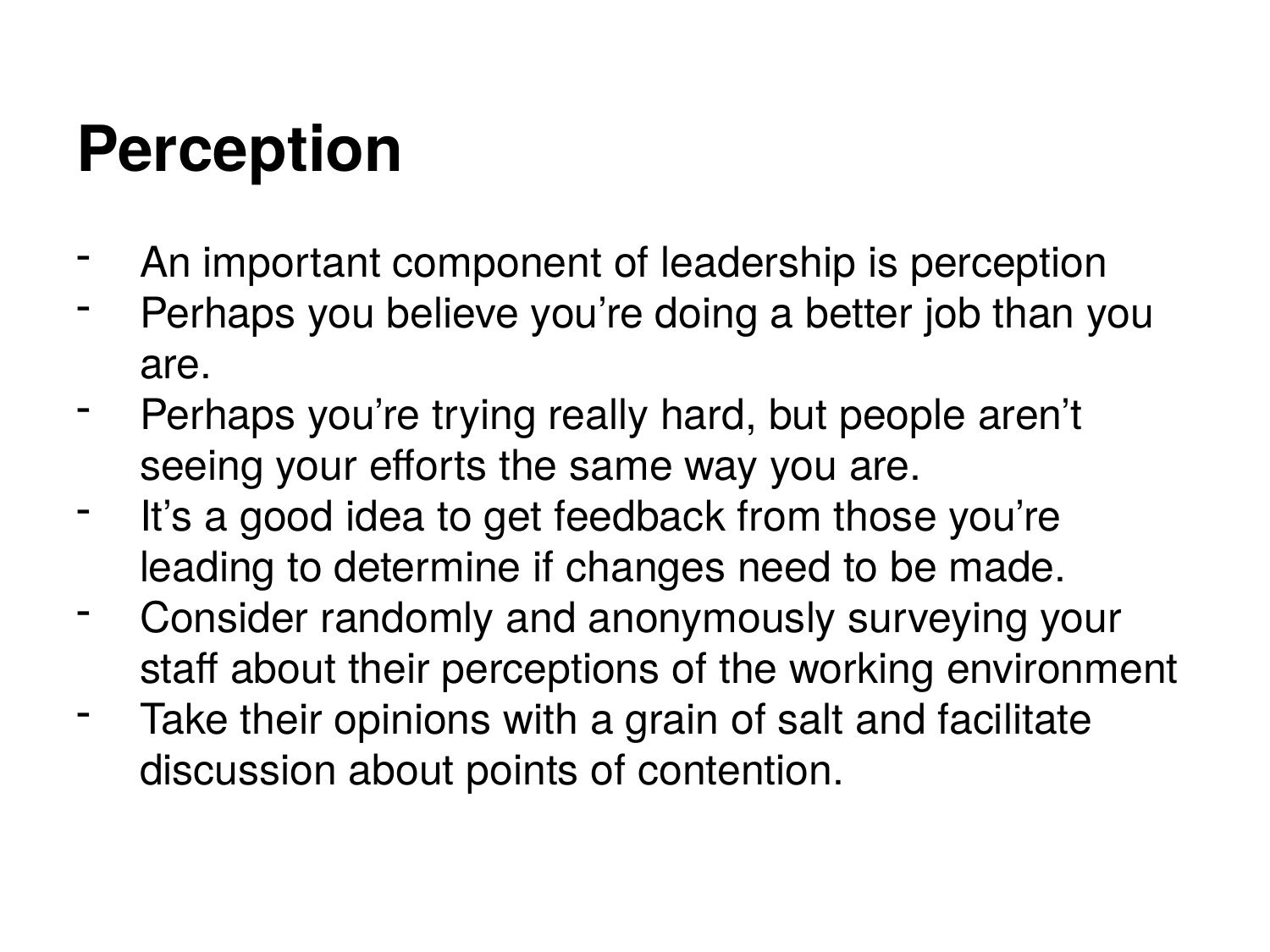

# Perception
An important component of leadership is perception
Perhaps you believe you’re doing a better job than you are.
Perhaps you’re trying really hard, but people aren’t seeing your efforts the same way you are.
It’s a good idea to get feedback from those you’re leading to determine if changes need to be made.
Consider randomly and anonymously surveying your staff about their perceptions of the working environment
Take their opinions with a grain of salt and facilitate discussion about points of contention.